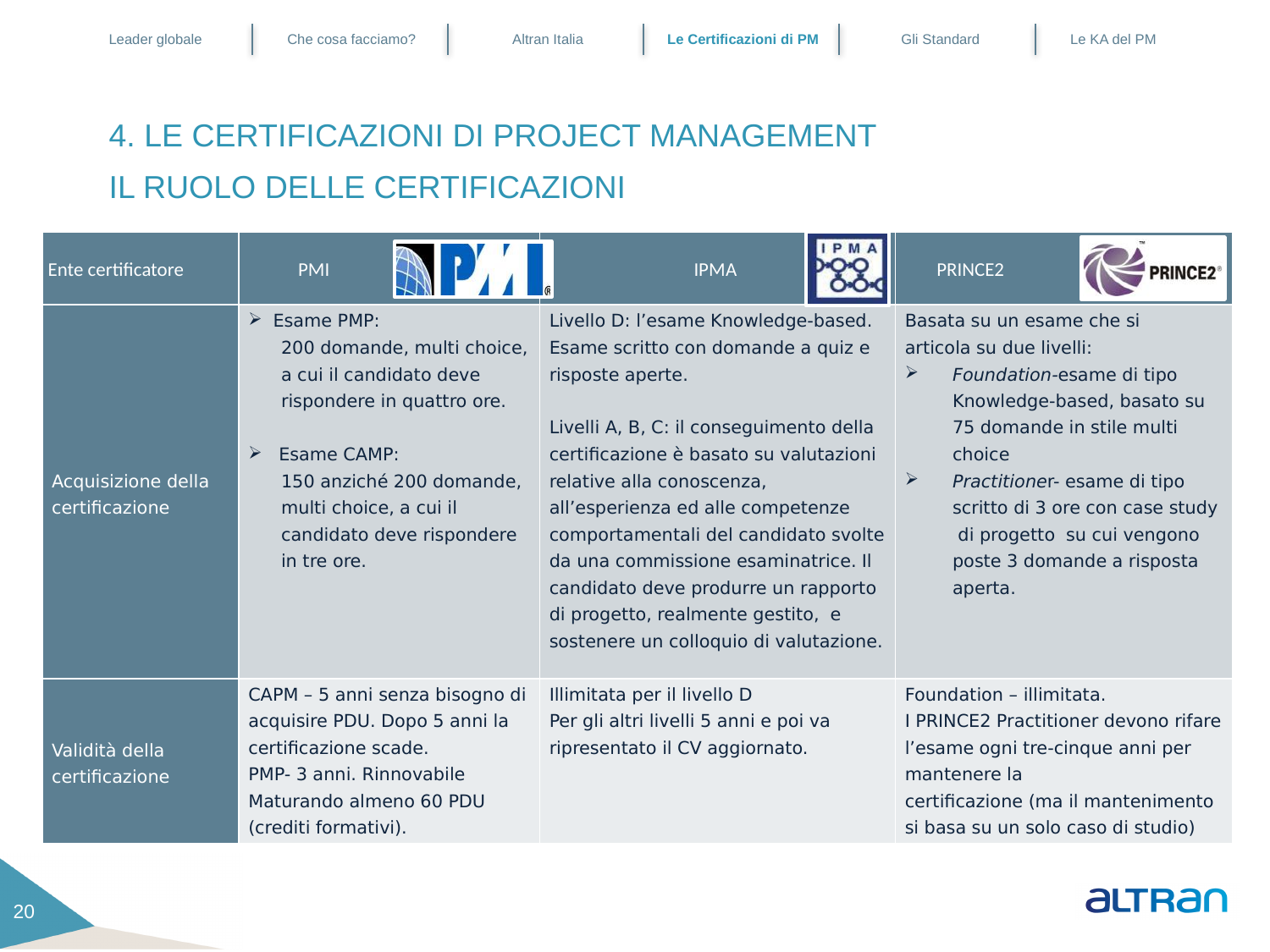

Leader globale
Che cosa facciamo?
Altran Italia
Le Certificazioni di PM
Gli Standard
Le KA del PM
4. LE CERTIFICAZIONI DI PROJECT MANAGEMENT
IL RUOLO DELLE CERTIFICAZIONI
| Ente certificatore | PMI | IPMA | PRINCE2 |
| --- | --- | --- | --- |
| Acquisizione della certificazione | Esame PMP: 200 domande, multi choice, a cui il candidato deve rispondere in quattro ore. Esame CAMP: 150 anziché 200 domande, multi choice, a cui il candidato deve rispondere in tre ore. | Livello D: l’esame Knowledge-based. Esame scritto con domande a quiz e risposte aperte. Livelli A, B, C: il conseguimento della certificazione è basato su valutazioni relative alla conoscenza, all’esperienza ed alle competenze comportamentali del candidato svolte da una commissione esaminatrice. Il candidato deve produrre un rapporto di progetto, realmente gestito, e sostenere un colloquio di valutazione. | Basata su un esame che si articola su due livelli: Foundation-esame di tipo Knowledge-based, basato su 75 domande in stile multi choice Practitioner- esame di tipo scritto di 3 ore con case study di progetto su cui vengono poste 3 domande a risposta aperta. |
| Validità della certificazione | CAPM – 5 anni senza bisogno di acquisire PDU. Dopo 5 anni la certificazione scade. PMP- 3 anni. Rinnovabile Maturando almeno 60 PDU (crediti formativi). | Illimitata per il livello D Per gli altri livelli 5 anni e poi va ripresentato il CV aggiornato. | Foundation – illimitata. I PRINCE2 Practitioner devono rifare l’esame ogni tre-cinque anni per mantenere la certificazione (ma il mantenimento si basa su un solo caso di studio) |

20
20